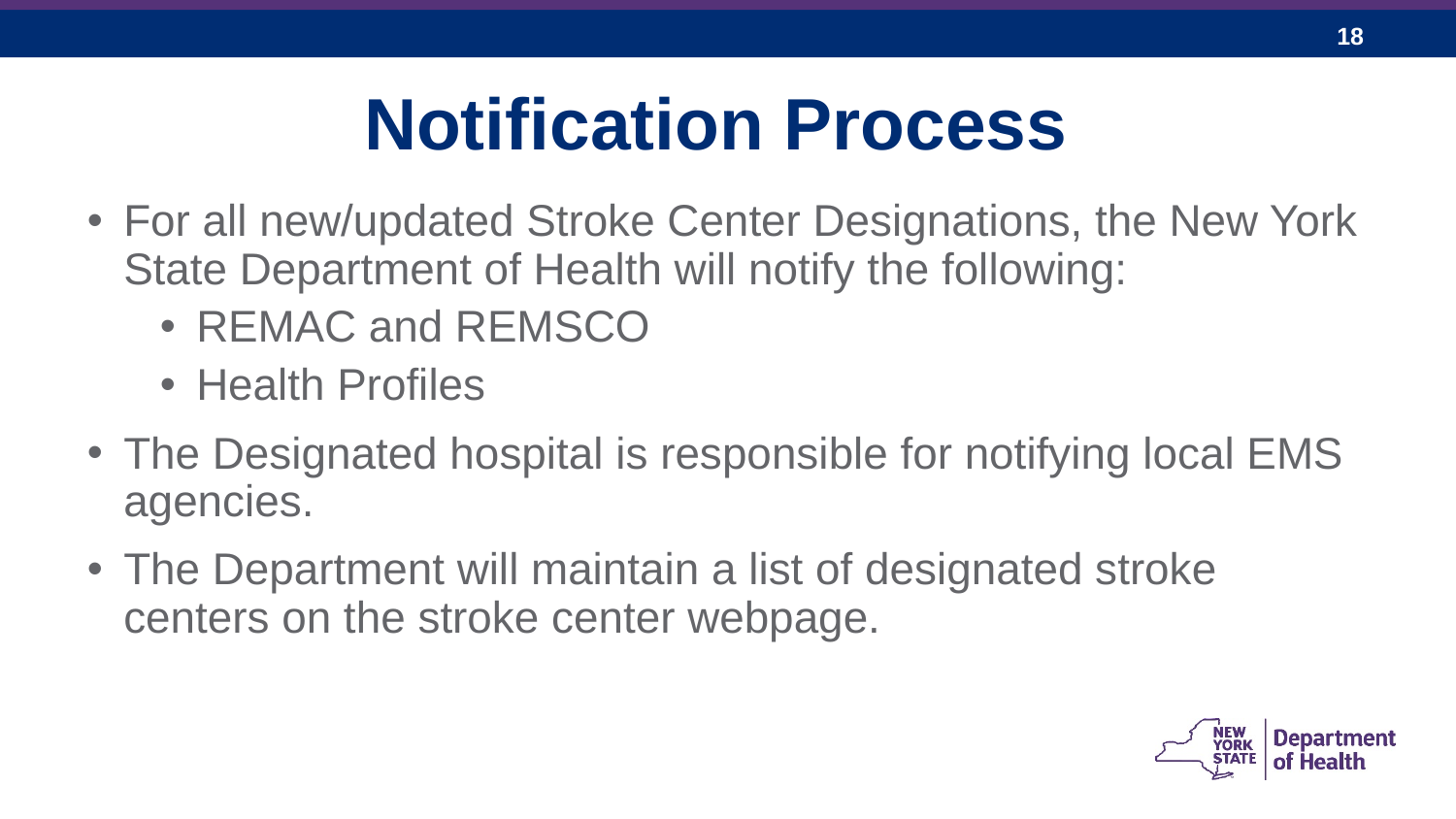

Notification Process
For all new/updated Stroke Center Designations, the New York State Department of Health will notify the following:
REMAC and REMSCO
Health Profiles
The Designated hospital is responsible for notifying local EMS agencies.
The Department will maintain a list of designated stroke centers on the stroke center webpage.